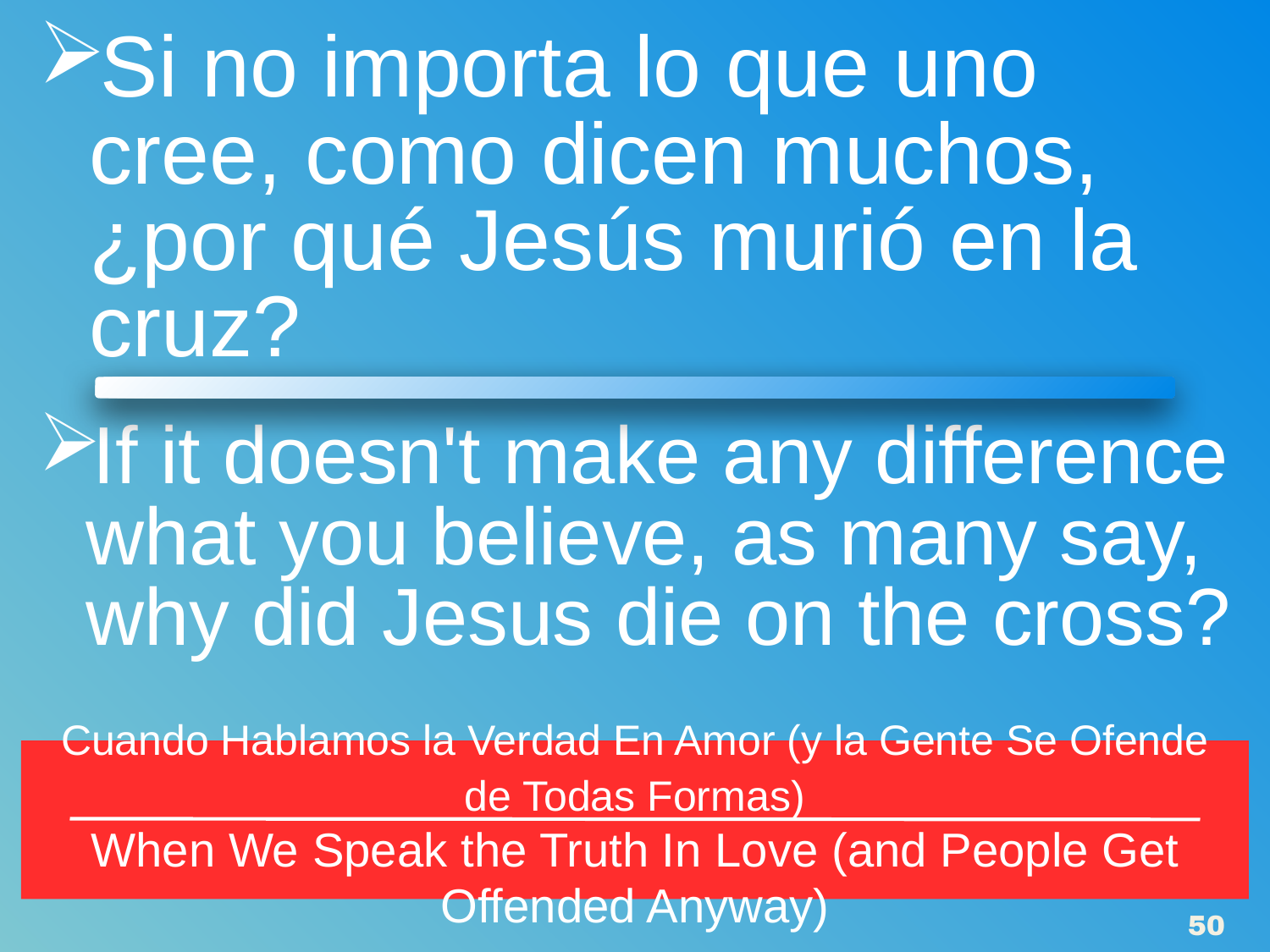

Si no importa lo que uno cree, como dicen muchos, ¿por qué Jesús murió en la cruz?

If it doesn't make any difference what you believe, as many say, why did Jesus die on the cross?
Cuando Hablamos la Verdad En Amor (y la Gente Se Ofende de Todas Formas)
When We Speak the Truth In Love (and People Get Offended Anyway)
50